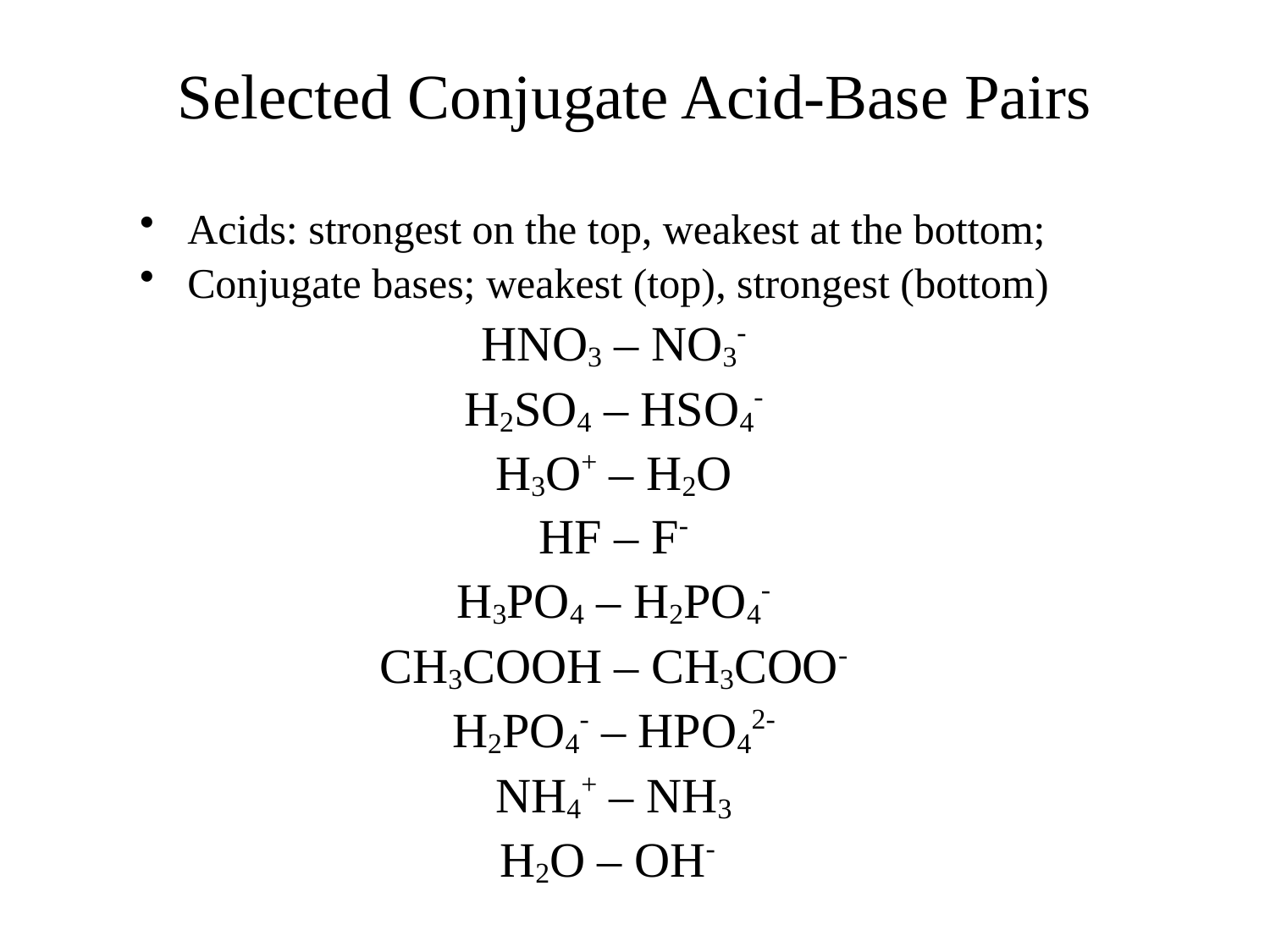

# Selected Conjugate Acid-Base Pairs
Acids: strongest on the top, weakest at the bottom;
Conjugate bases; weakest (top), strongest (bottom)
HNO3 – NO3-
H2SO4 – HSO4-
H3O+ – H2O
HF – F-
H3PO4 – H2PO4-
CH3COOH – CH3COO-
H2PO4- – HPO42-
NH4+ – NH3
H2O – OH-